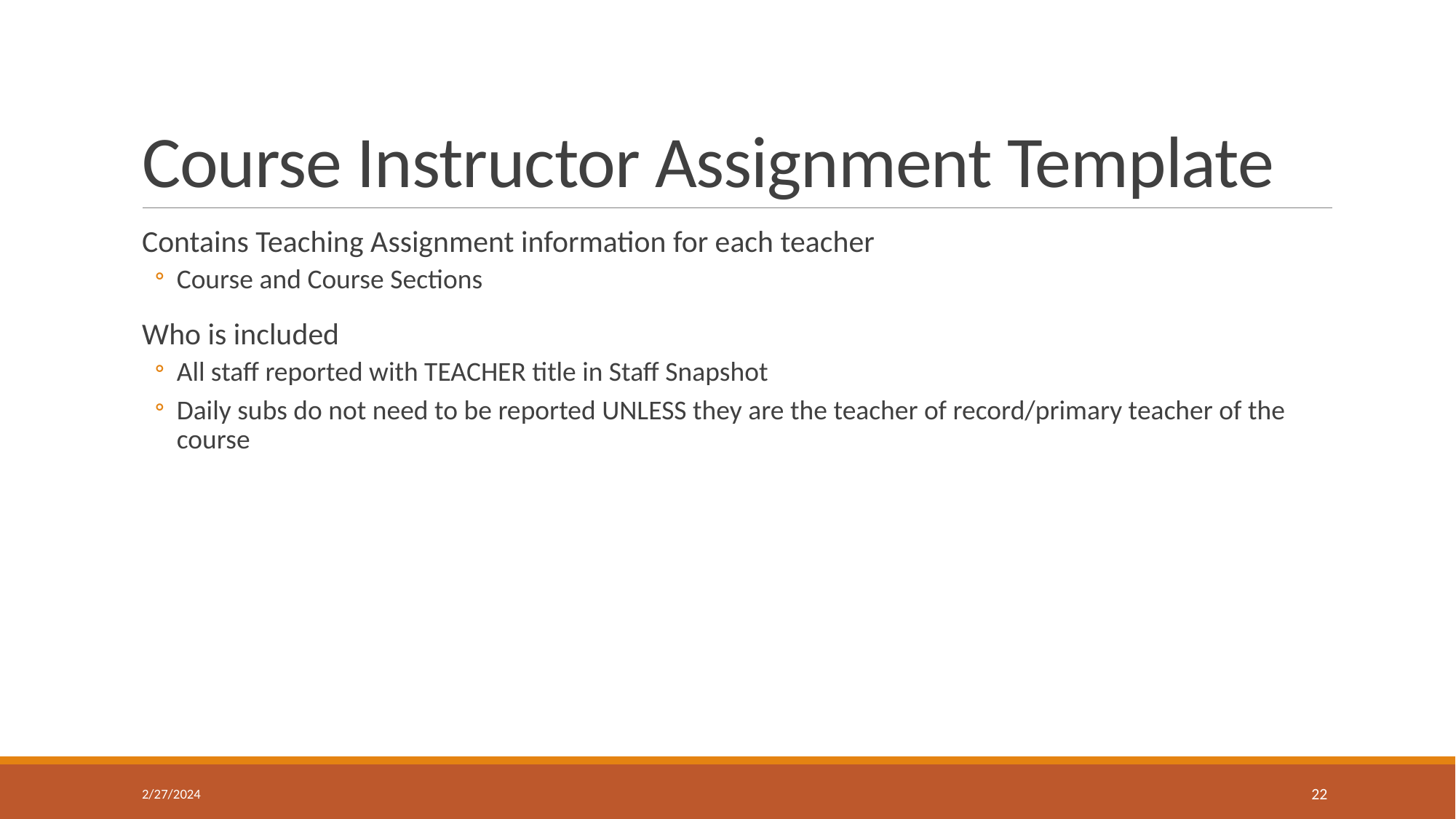

# Course Instructor Assignment Template
Contains Teaching Assignment information for each teacher
Course and Course Sections
Who is included
All staff reported with TEACHER title in Staff Snapshot
Daily subs do not need to be reported UNLESS they are the teacher of record/primary teacher of the course

2/27/2024
22